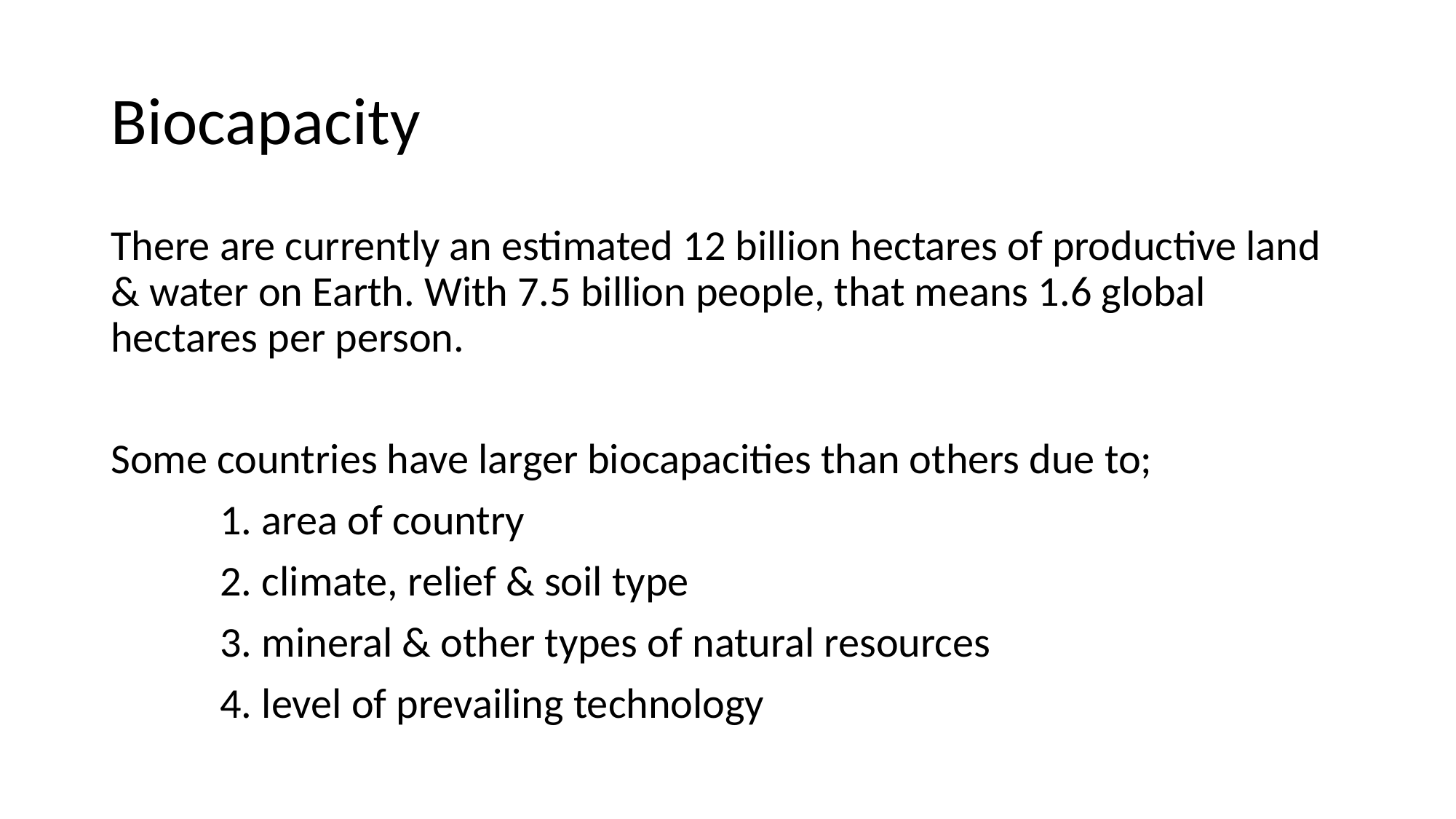

# Biocapacity
There are currently an estimated 12 billion hectares of productive land & water on Earth. With 7.5 billion people, that means 1.6 global hectares per person.

Some countries have larger biocapacities than others due to;
	1. area of country
	2. climate, relief & soil type
	3. mineral & other types of natural resources
	4. level of prevailing technology